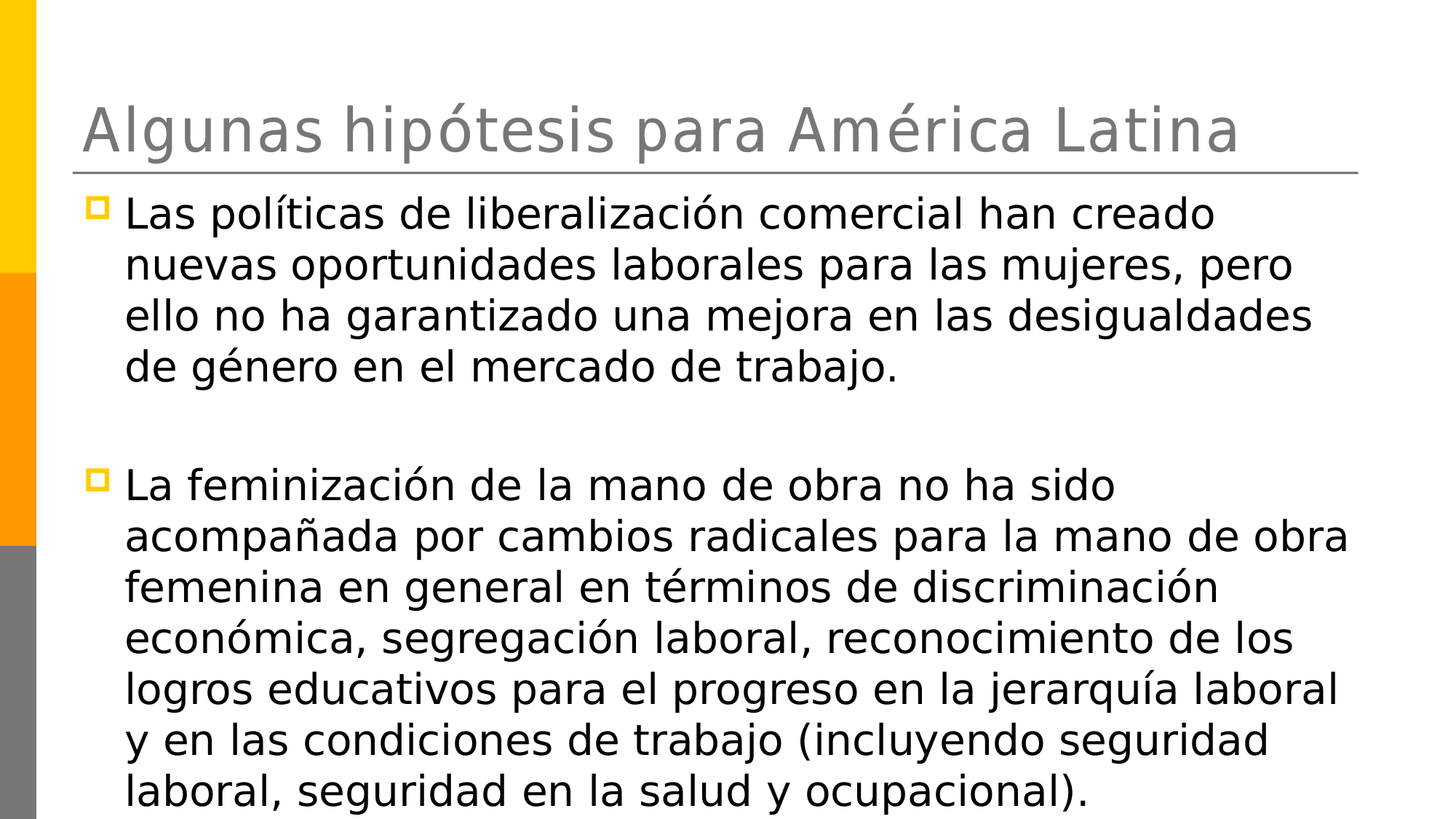

# Algunas hipótesis para América Latina
Las políticas de liberalización comercial han creado nuevas oportunidades laborales para las mujeres, pero ello no ha garantizado una mejora en las desigualdades de género en el mercado de trabajo.

La feminización de la mano de obra no ha sido acompañada por cambios radicales para la mano de obra femenina en general en términos de discriminación económica, segregación laboral, reconocimiento de los logros educativos para el progreso en la jerarquía laboral y en las condiciones de trabajo (incluyendo seguridad laboral, seguridad en la salud y ocupacional).